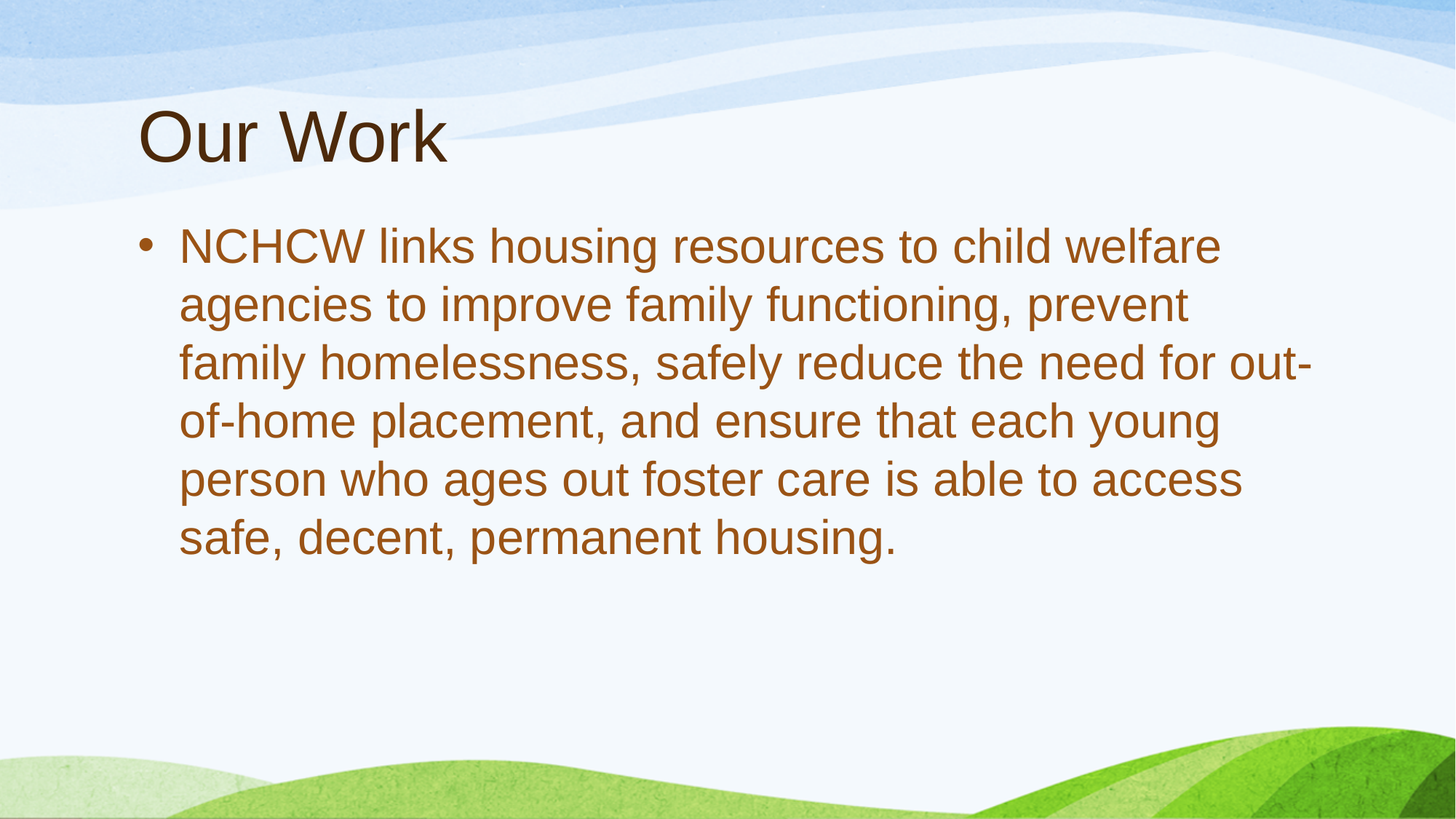

# Our Work
NCHCW links housing resources to child welfare agencies to improve family functioning, prevent family homelessness, safely reduce the need for out-of-home placement, and ensure that each young person who ages out foster care is able to access safe, decent, permanent housing.